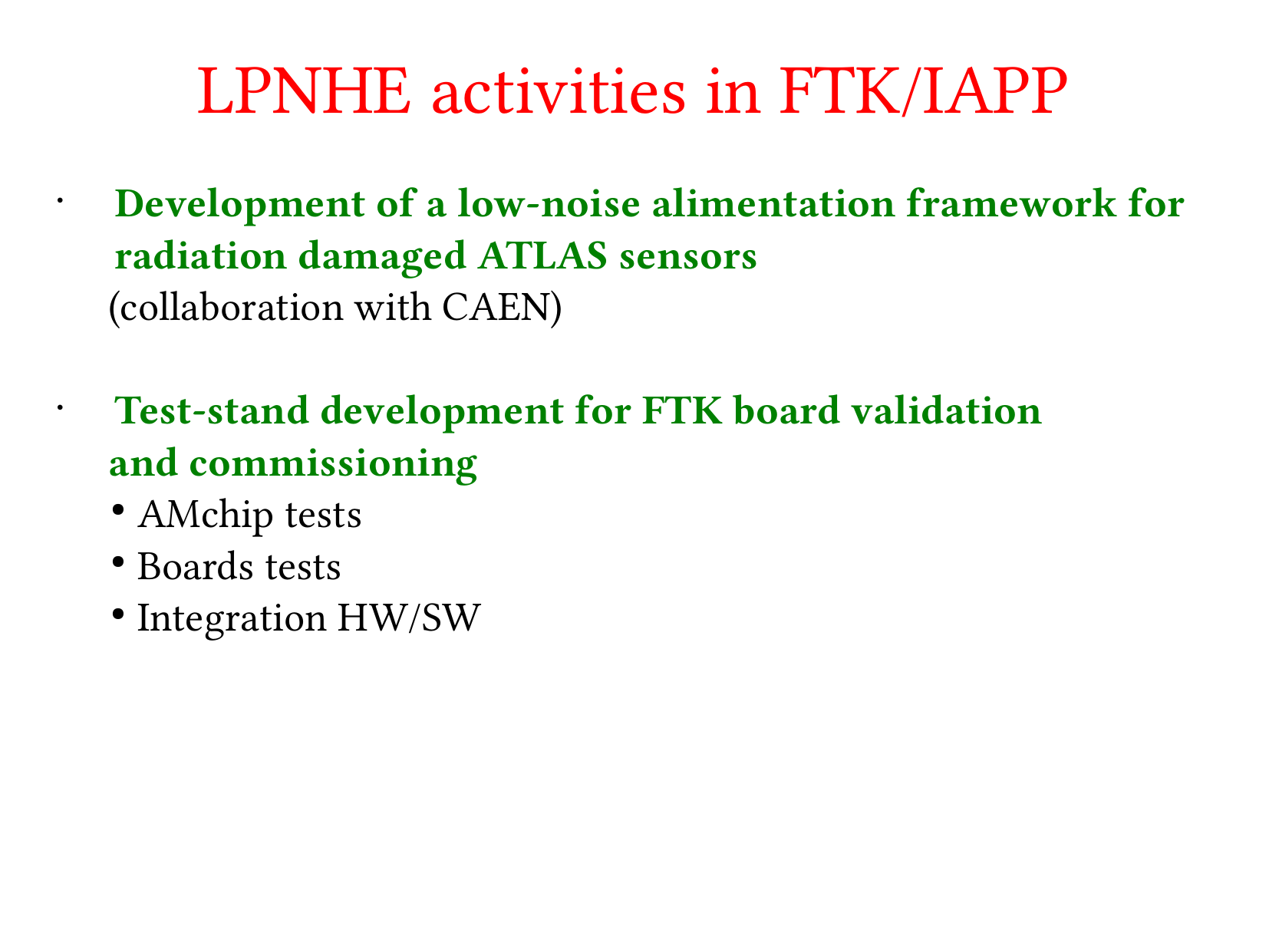

# LPNHE activities in FTK/IAPP
Development of a low-noise alimentation framework for radiation damaged ATLAS sensors
     (collaboration with CAEN)

Test-stand development for FTK board validation
     and commissioning
AMchip tests
Boards tests
Integration HW/SW